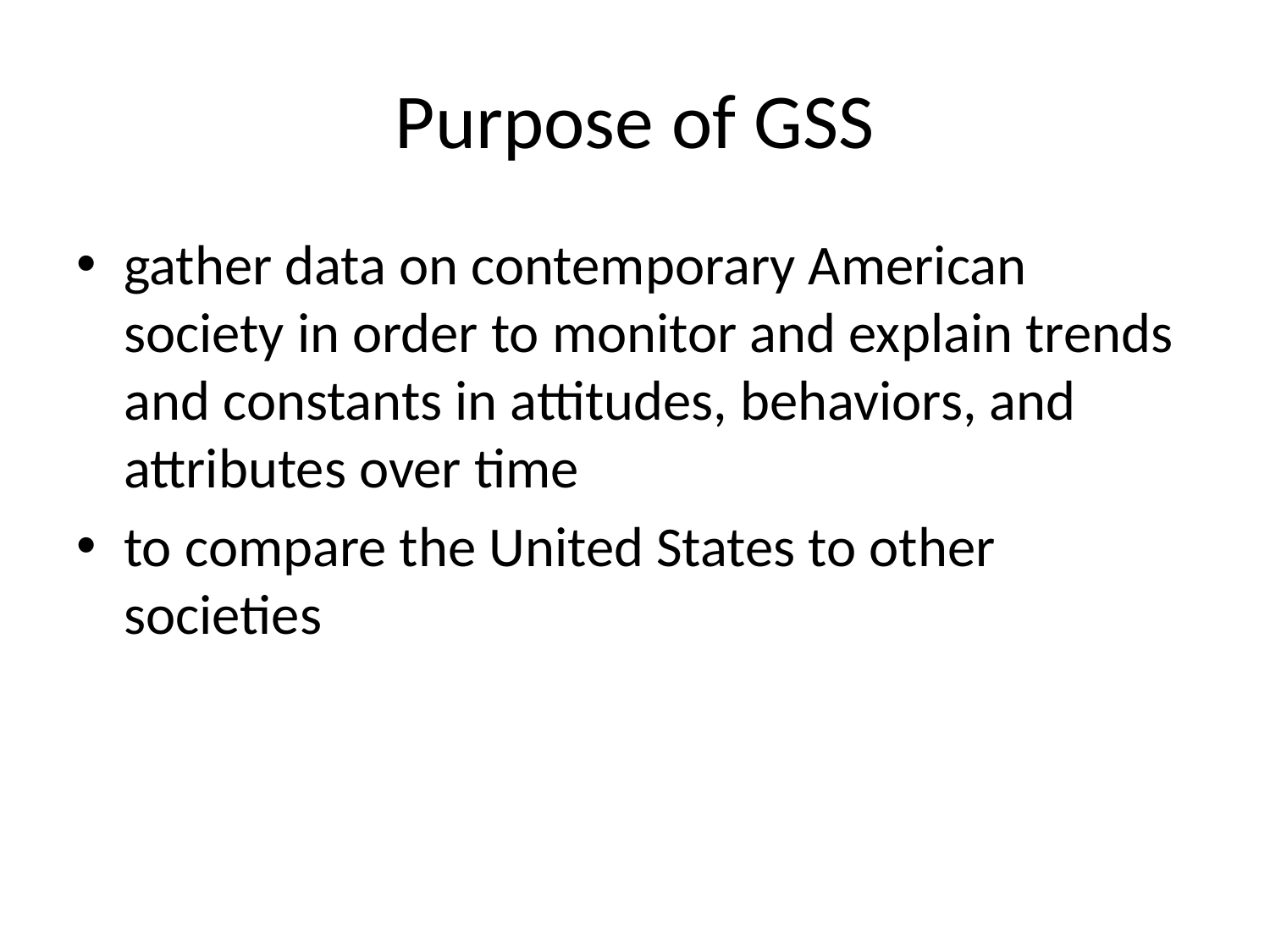

# Purpose of GSS
gather data on contemporary American society in order to monitor and explain trends and constants in attitudes, behaviors, and attributes over time
to compare the United States to other societies